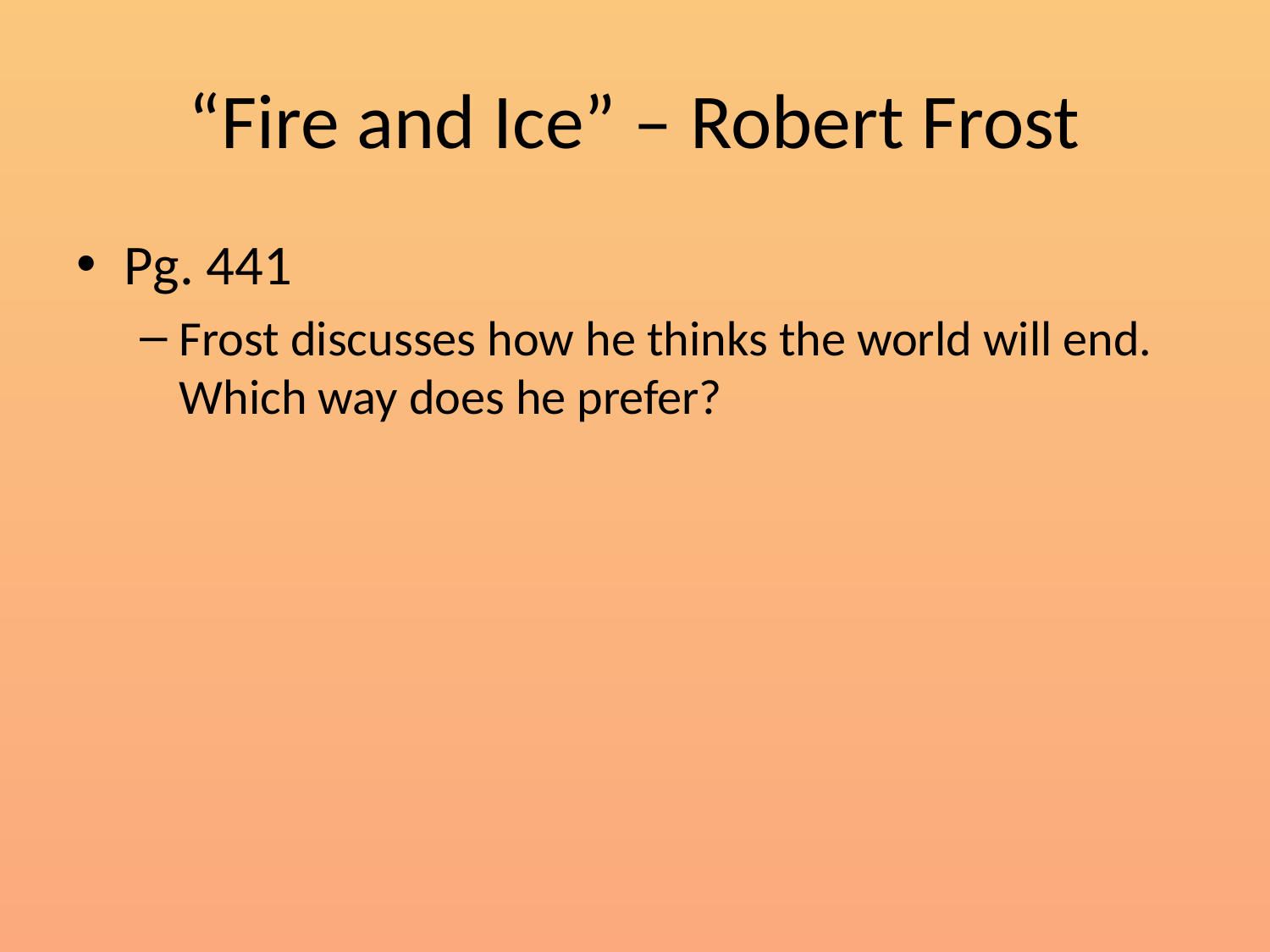

# “Fire and Ice” – Robert Frost
Pg. 441
Frost discusses how he thinks the world will end.  Which way does he prefer?